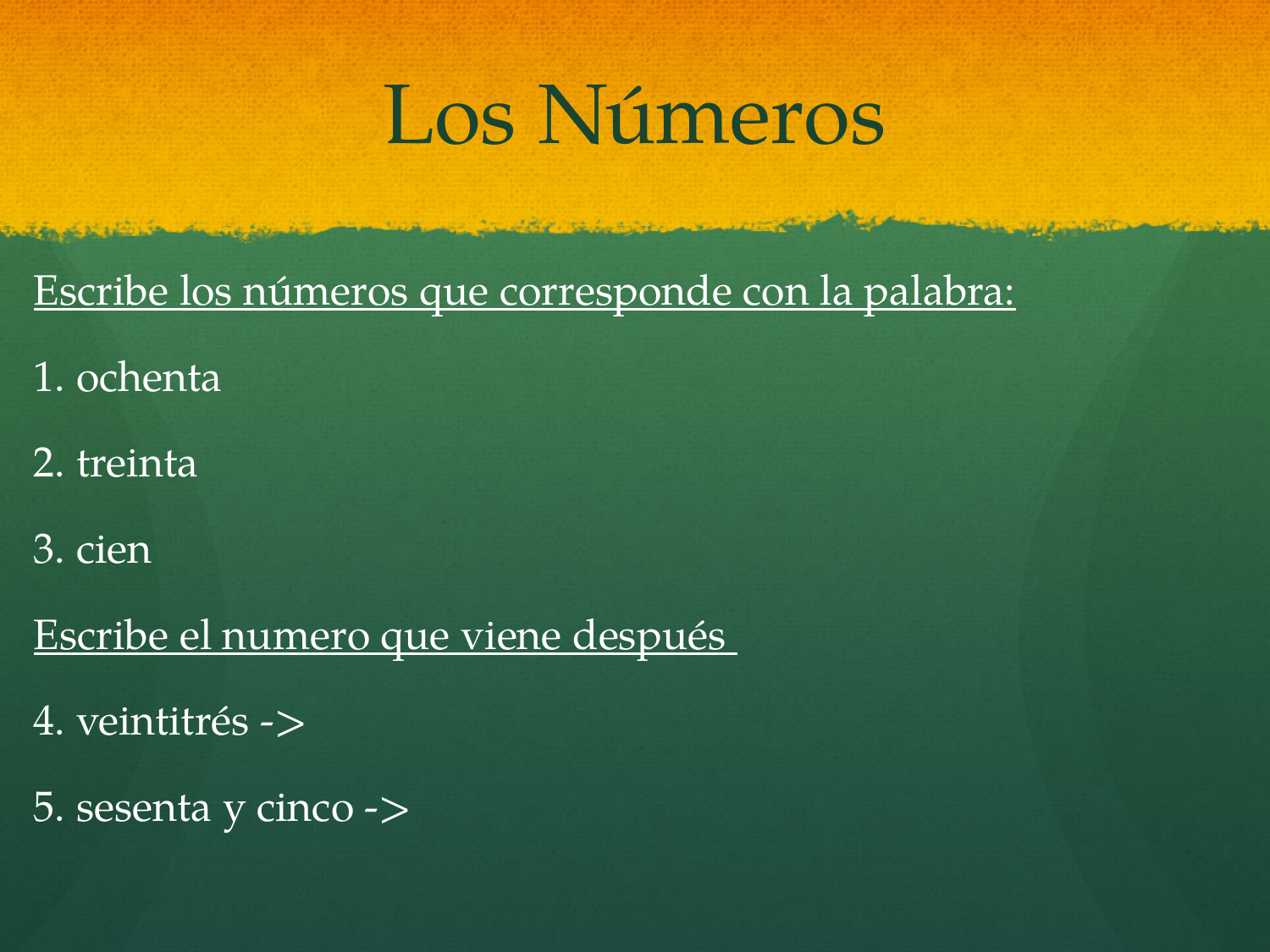

# Los Números
Escribe los números que corresponde con la palabra:
1. ochenta
2. treinta
3. cien
Escribe el numero que viene después
4. veintitrés ->
5. sesenta y cinco ->